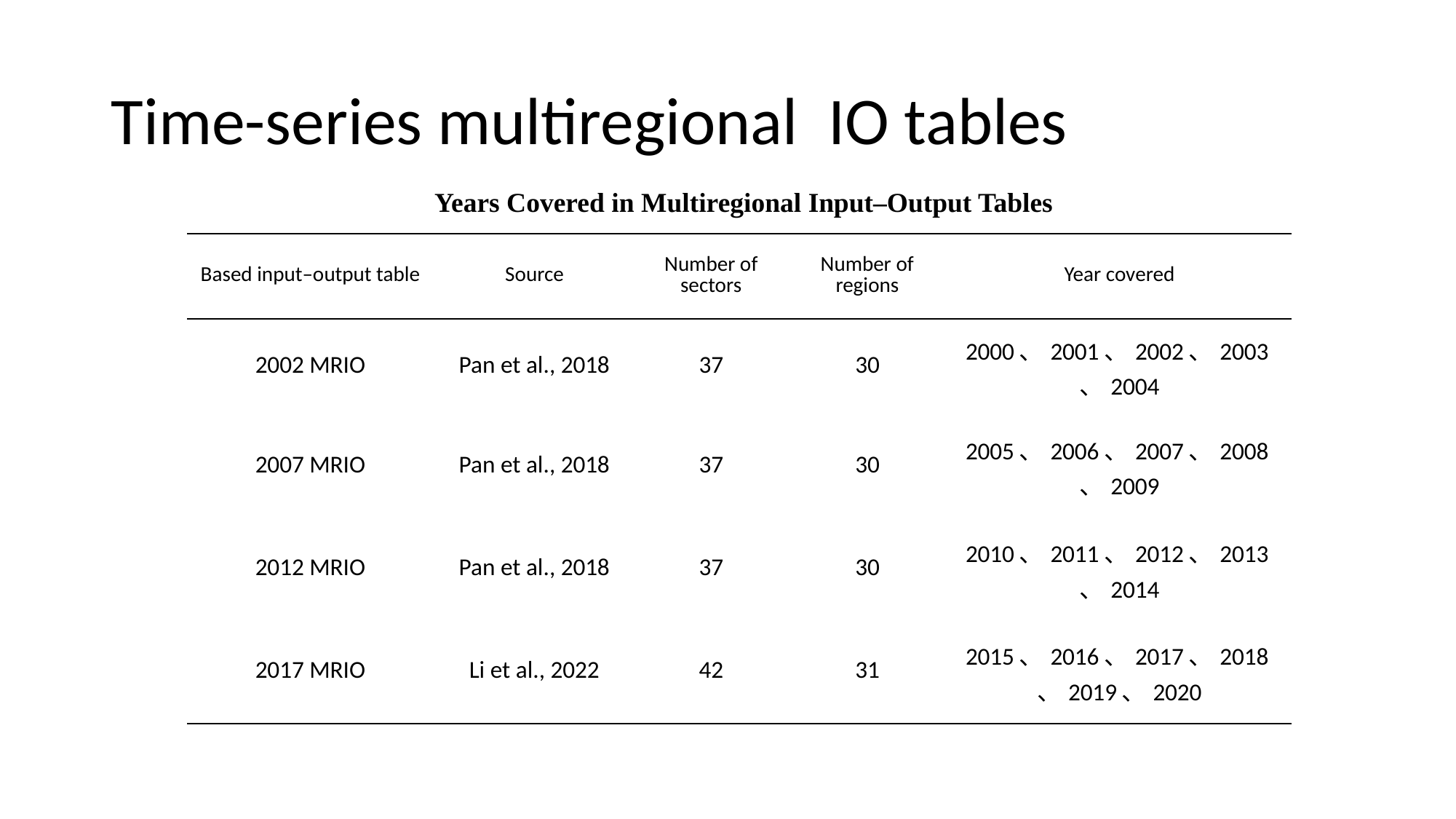

# Time-series multiregional  IO tables
Years Covered in Multiregional Input–Output Tables
| Based input–output table | Source | Number of sectors | Number of regions | Year covered |
| --- | --- | --- | --- | --- |
| 2002 MRIO | Pan et al., 2018 | 37 | 30 | 2000、2001、2002、2003、2004 |
| 2007 MRIO | Pan et al., 2018 | 37 | 30 | 2005、2006、2007、2008、2009 |
| 2012 MRIO | Pan et al., 2018 | 37 | 30 | 2010、2011、2012、2013、2014 |
| 2017 MRIO | Li et al., 2022 | 42 | 31 | 2015、2016、2017、2018、2019、2020 |